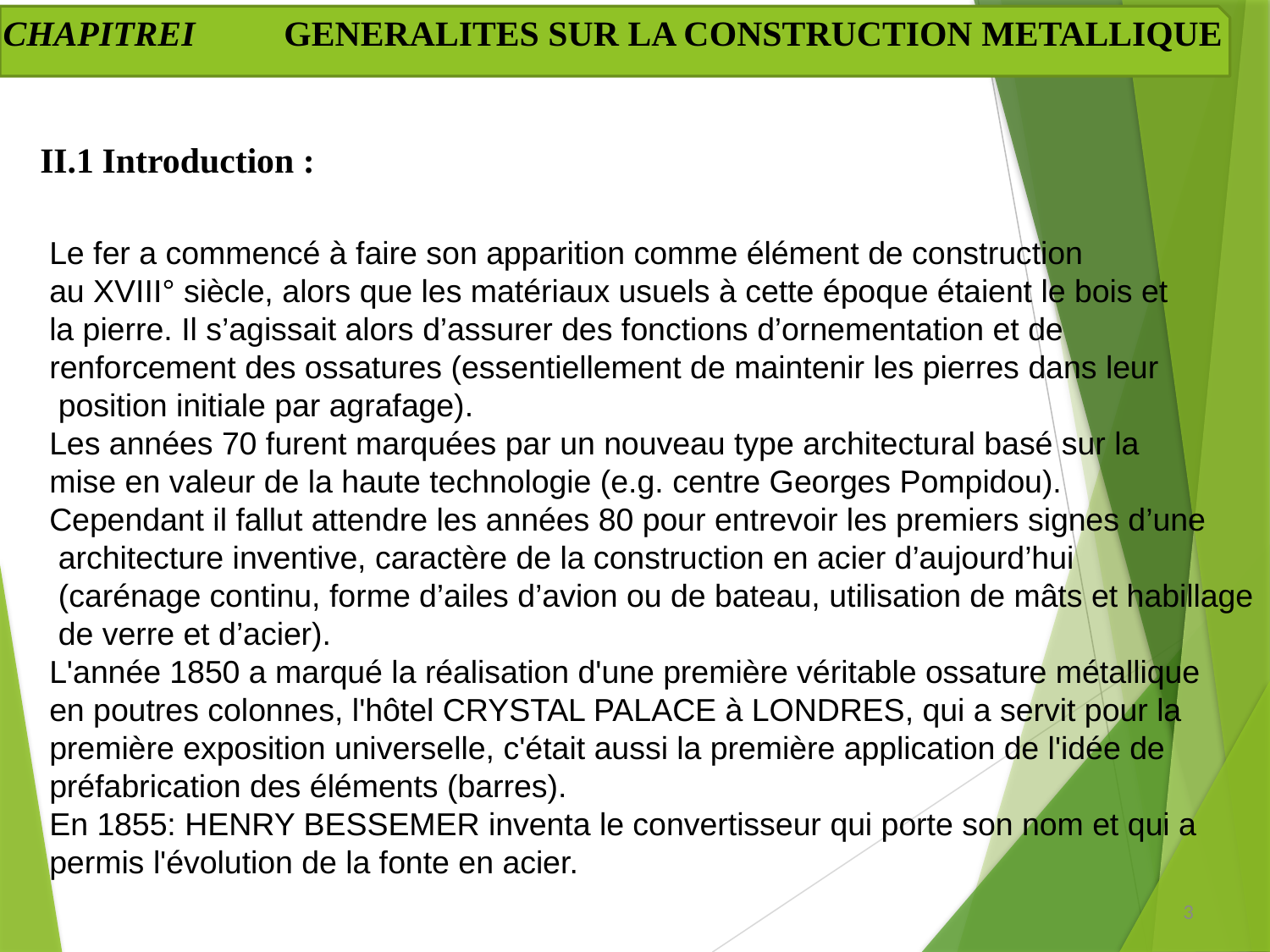

CHAPITREI          GENERALITES SUR LA CONSTRUCTION METALLIQUE

II.1 Introduction :

Le fer a commencé à faire son apparition comme élément de construction
au XVIII° siècle, alors que les matériaux usuels à cette époque étaient le bois et
la pierre. Il s’agissait alors d’assurer des fonctions d’ornementation et de
renforcement des ossatures (essentiellement de maintenir les pierres dans leur
 position initiale par agrafage).
Les années 70 furent marquées par un nouveau type architectural basé sur la
mise en valeur de la haute technologie (e.g. centre Georges Pompidou).
Cependant il fallut attendre les années 80 pour entrevoir les premiers signes d’une
 architecture inventive, caractère de la construction en acier d’aujourd’hui
 (carénage continu, forme d’ailes d’avion ou de bateau, utilisation de mâts et habillage
 de verre et d’acier).
L'année 1850 a marqué la réalisation d'une première véritable ossature métallique
en poutres colonnes, l'hôtel CRYSTAL PALACE à LONDRES, qui a servit pour la
première exposition universelle, c'était aussi la première application de l'idée de
préfabrication des éléments (barres).
En 1855: HENRY BESSEMER inventa le convertisseur qui porte son nom et qui a
permis l'évolution de la fonte en acier.
3